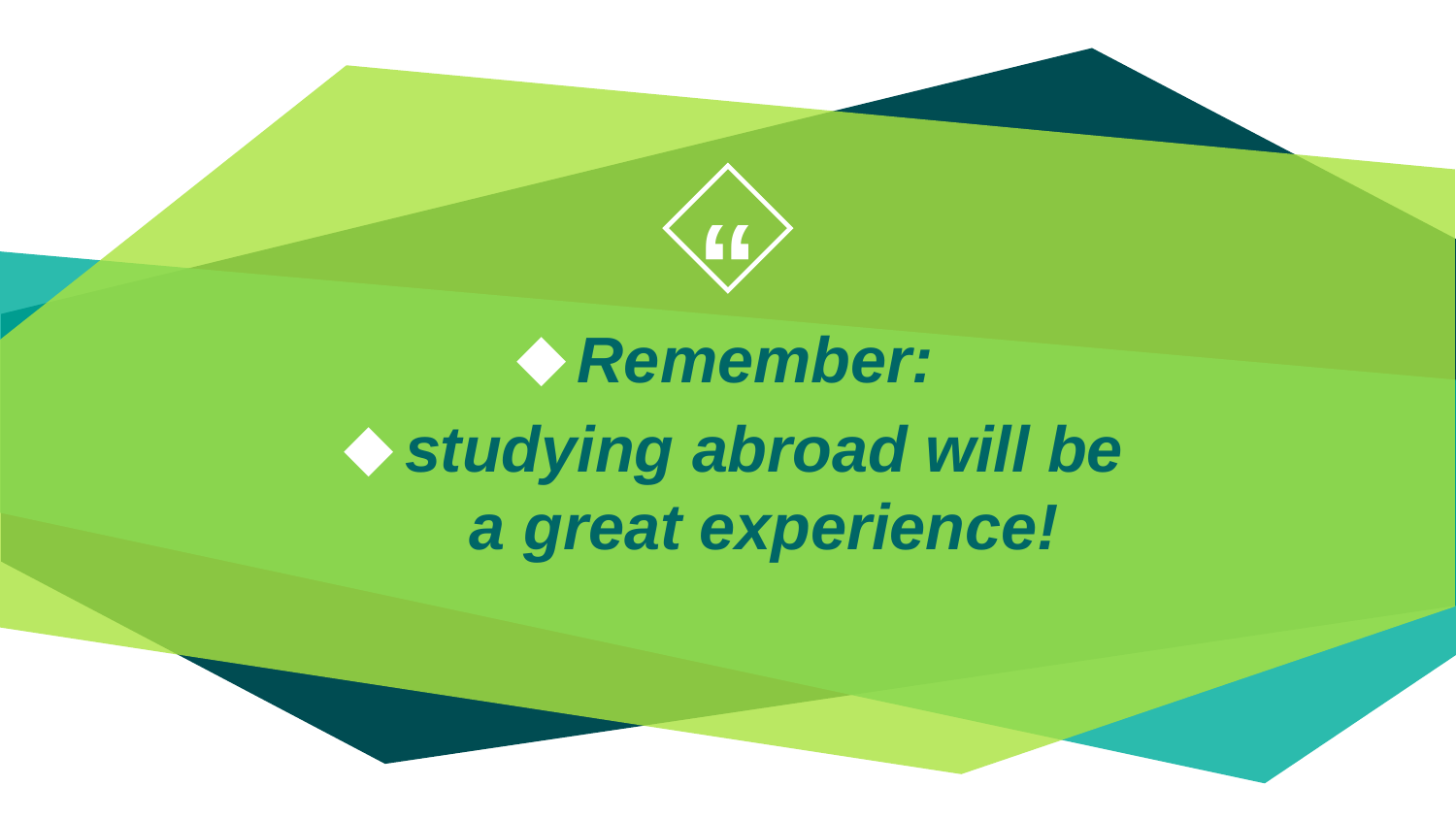

Remember:
studying abroad will be a great experience!